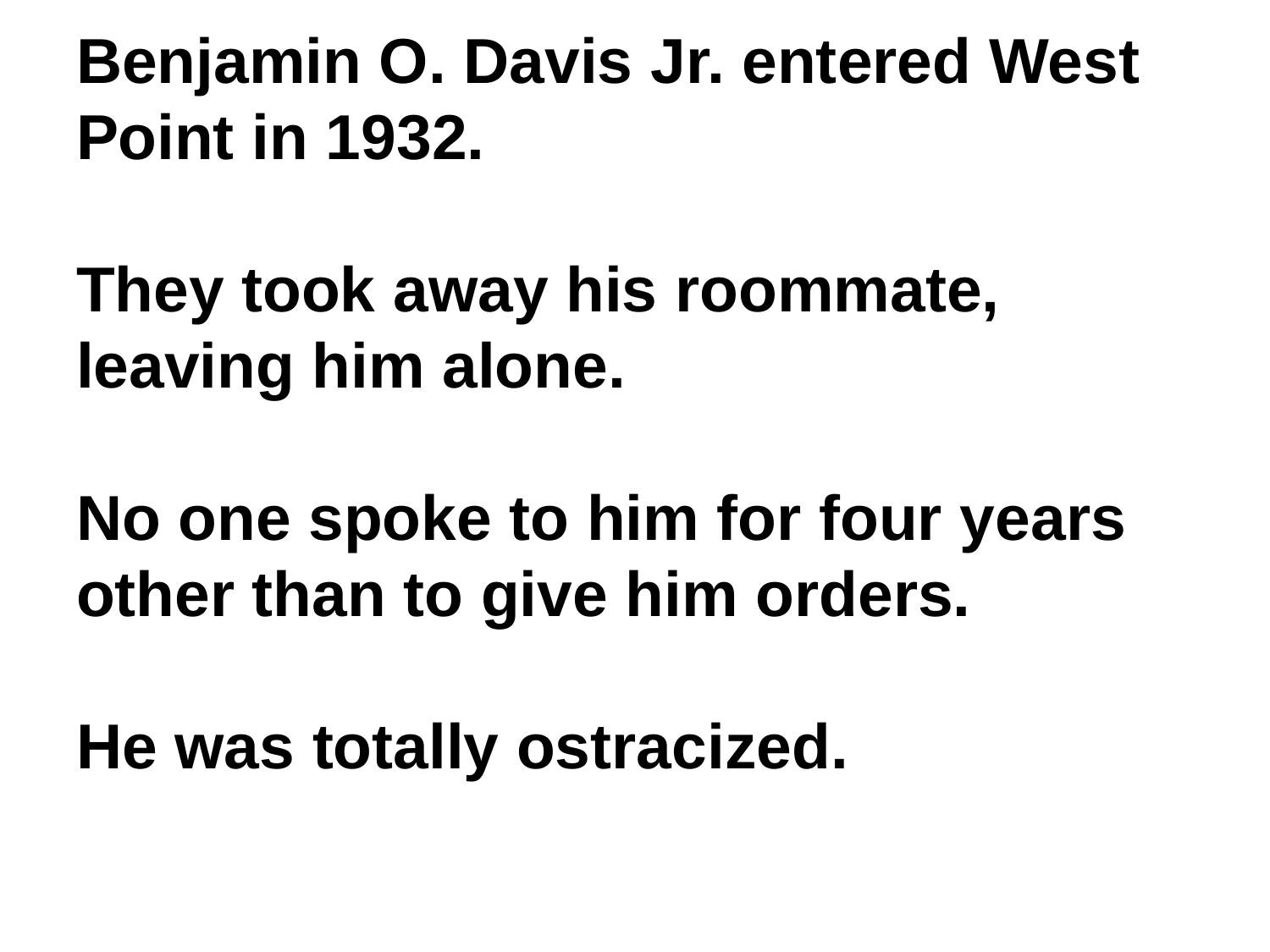

# Benjamin O. Davis Jr. entered West Point in 1932. They took away his roommate, leaving him alone. No one spoke to him for four years other than to give him orders. He was totally ostracized.